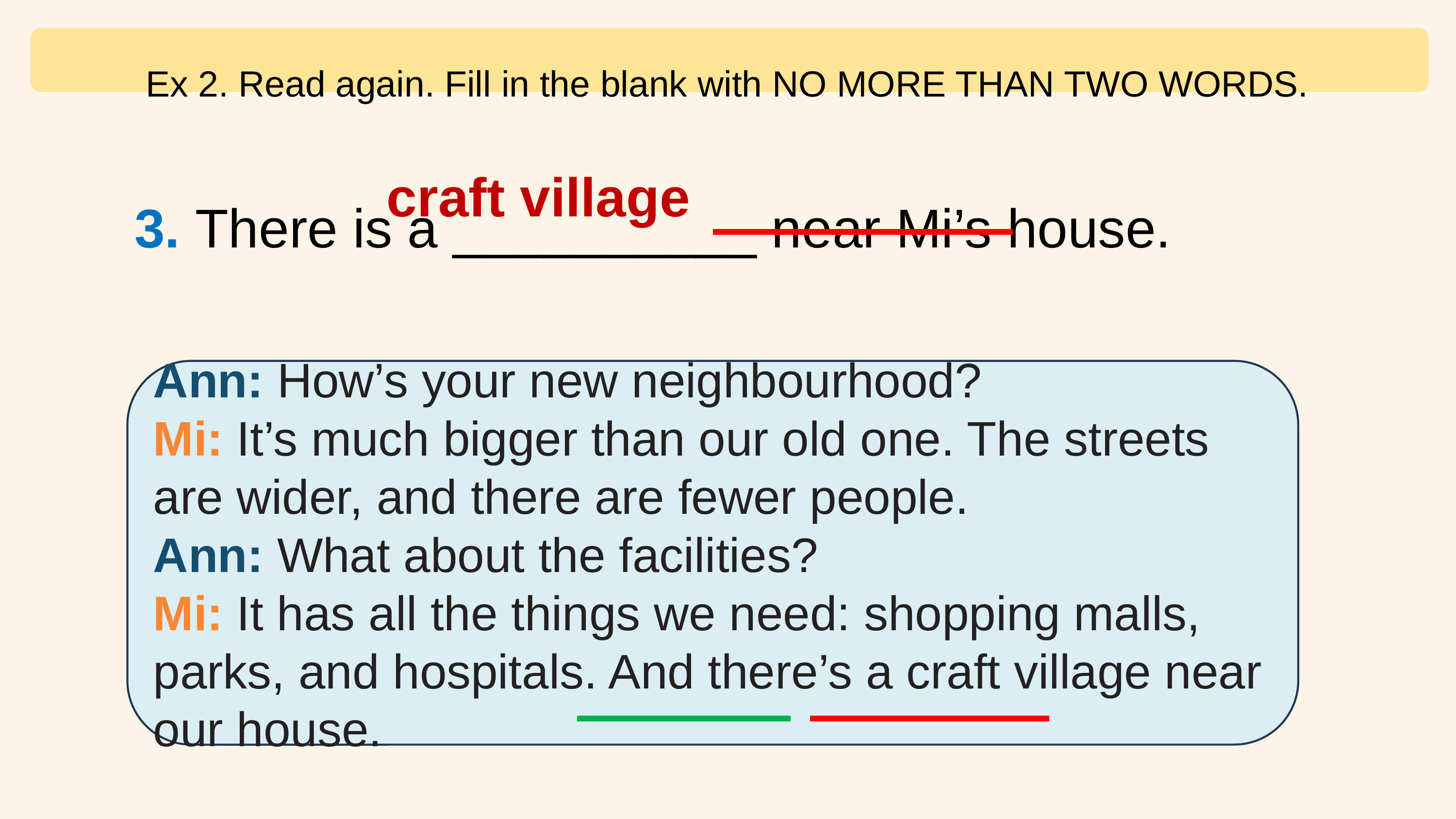

Ex 2. Read again. Fill in the blank with NO MORE THAN TWO WORDS.

3. There is a __________ near Mi’s house.
craft village
Ann: How’s your new neighbourhood?
Mi: It’s much bigger than our old one. The streets are wider, and there are fewer people.
Ann: What about the facilities?
Mi: It has all the things we need: shopping malls, parks, and hospitals. And there’s a craft village near our house.